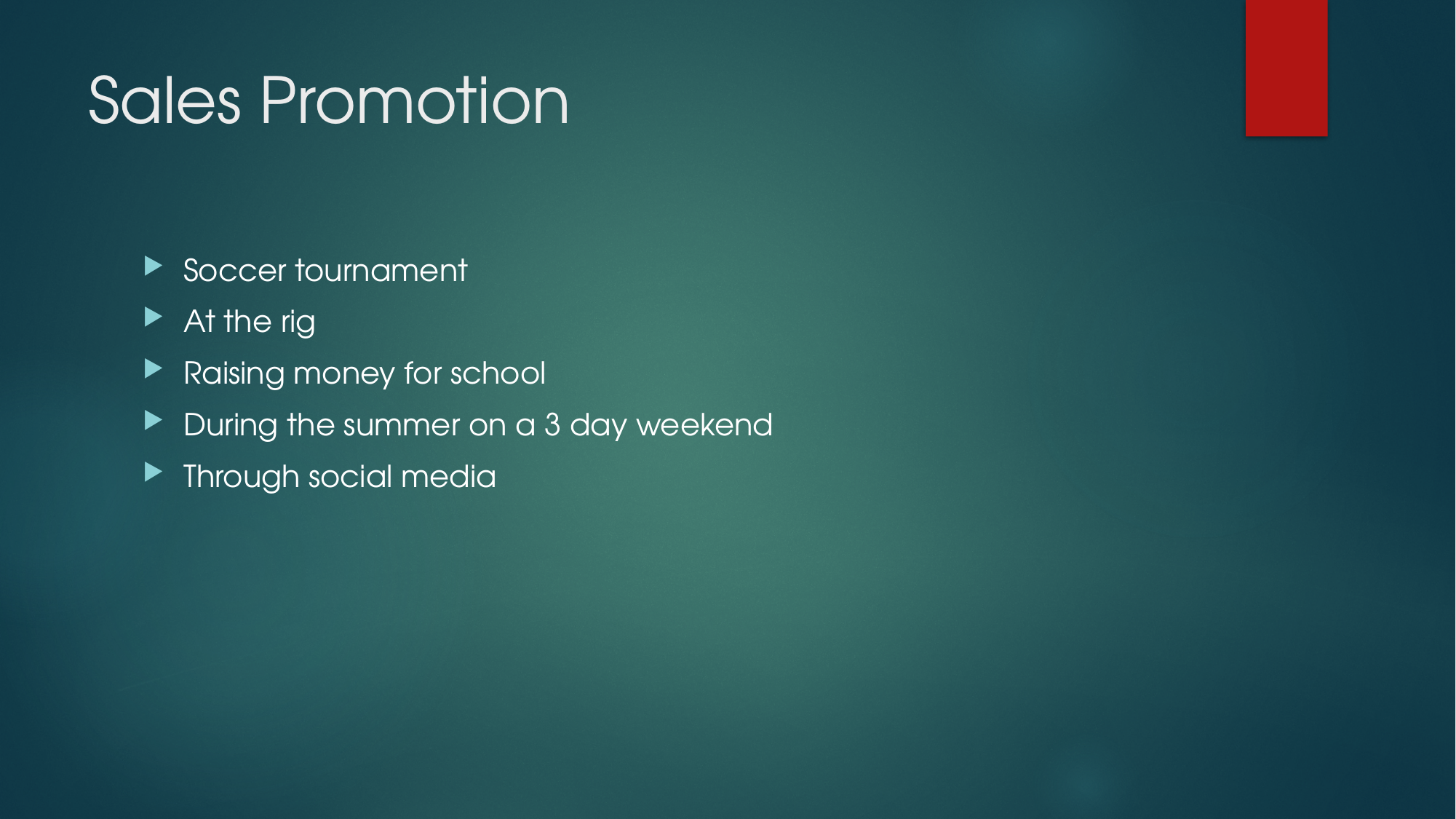

# Sales Promotion
Soccer tournament
At the rig
Raising money for school
During the summer on a 3 day weekend
Through social media